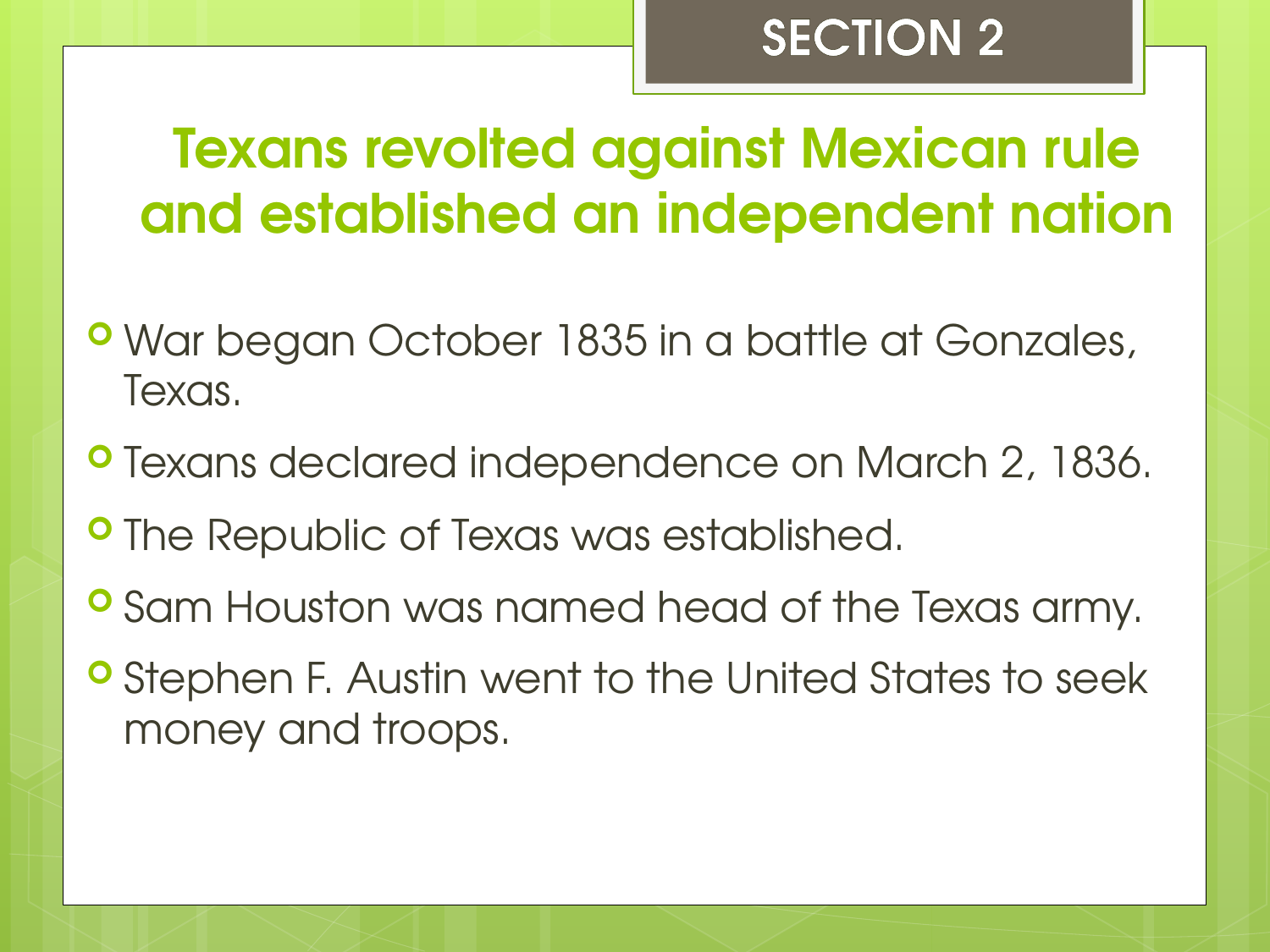

SECTION 2
# Texans revolted against Mexican rule and established an independent nation
War began October 1835 in a battle at Gonzales, Texas.
Texans declared independence on March 2, 1836.
The Republic of Texas was established.
Sam Houston was named head of the Texas army.
Stephen F. Austin went to the United States to seek money and troops.